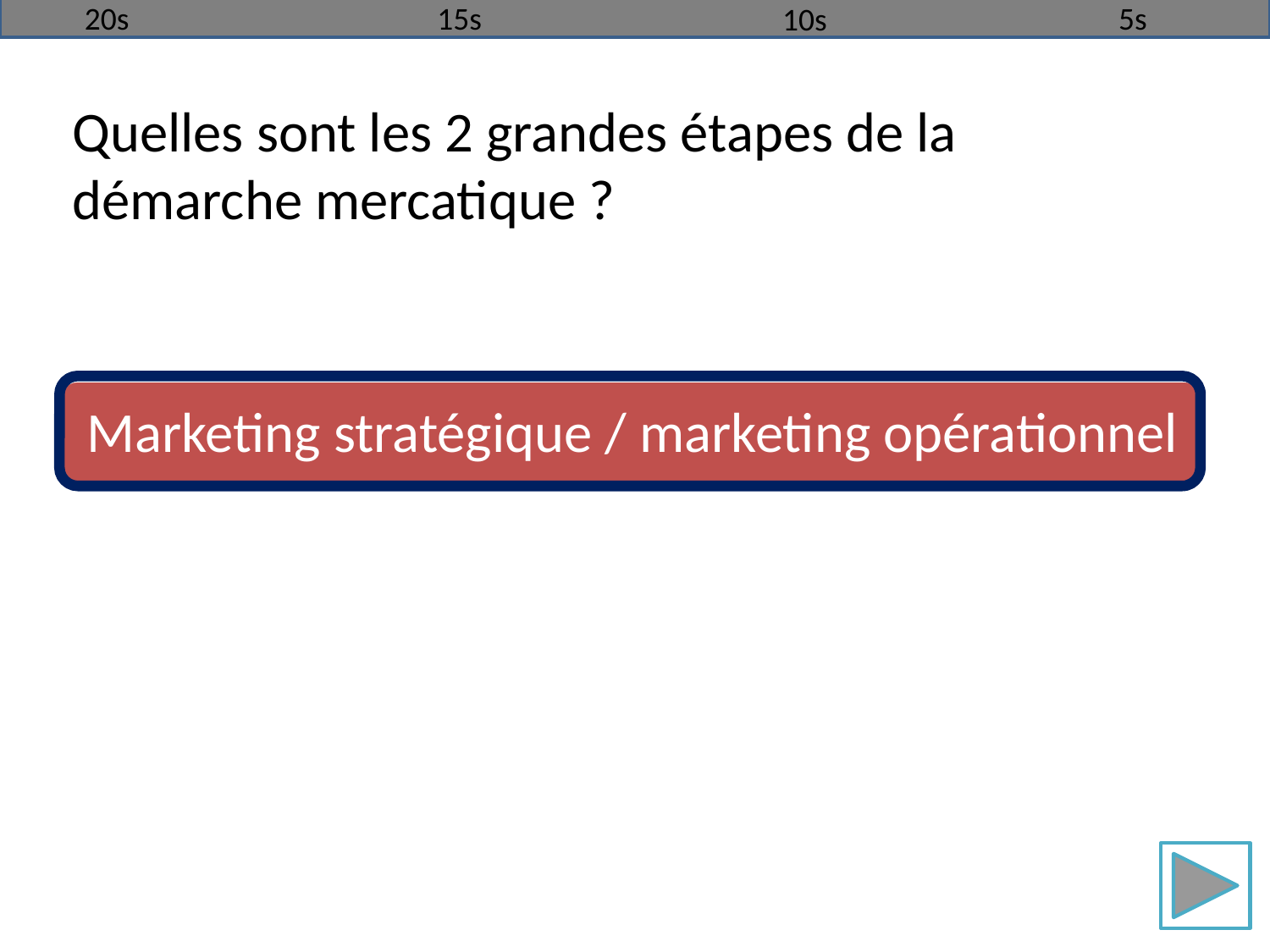

20s
15s
5s
10s

Quelles sont les 2 grandes étapes de la démarche mercatique ?

Marketing stratégique / marketing opérationnel